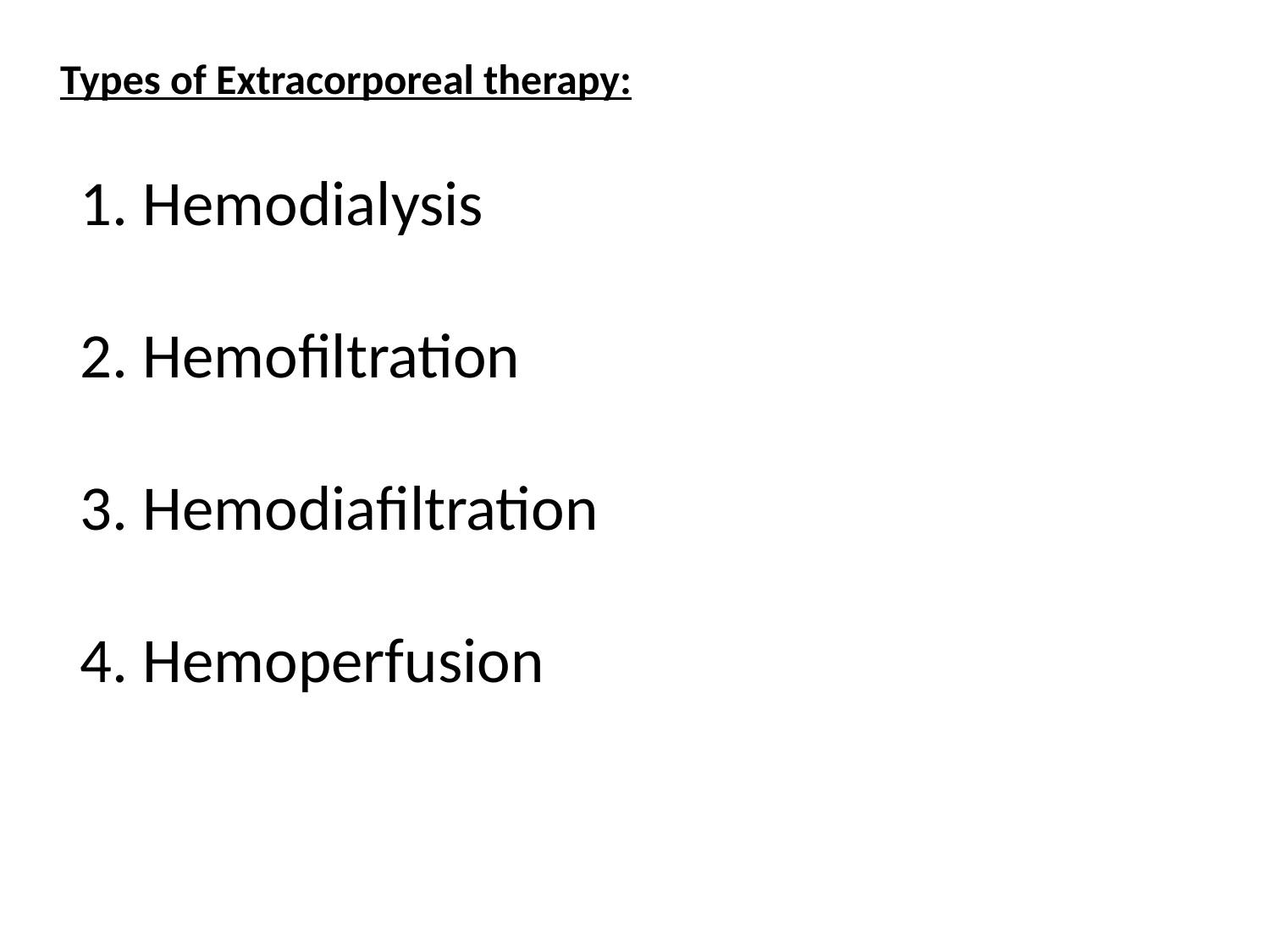

Types of Extracorporeal therapy:
 Hemodialysis

2. Hemofiltration

3. Hemodiafiltration

4. Hemoperfusion